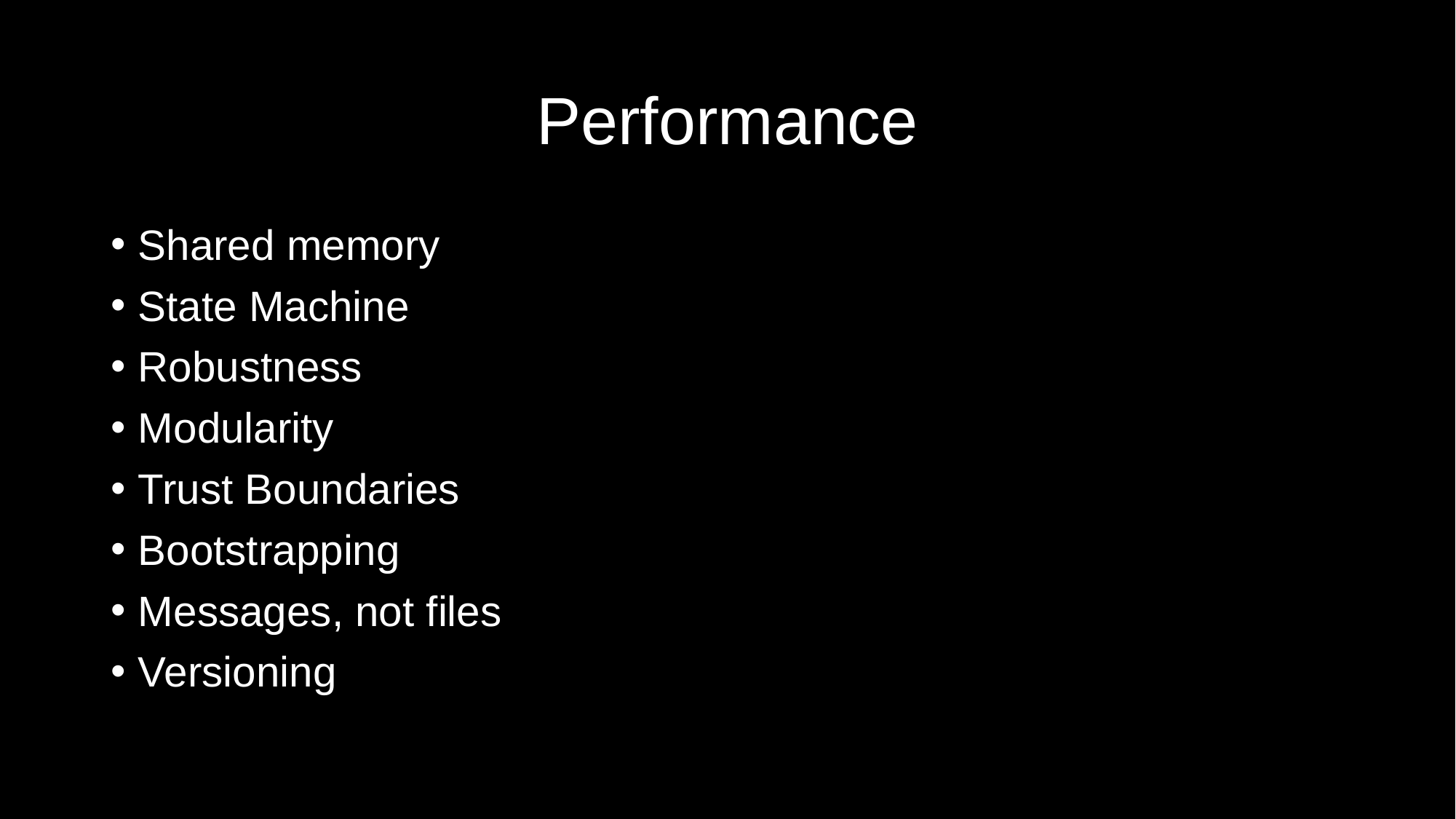

# Performance
Shared memory
State Machine
Robustness
Modularity
Trust Boundaries
Bootstrapping
Messages, not files
Versioning